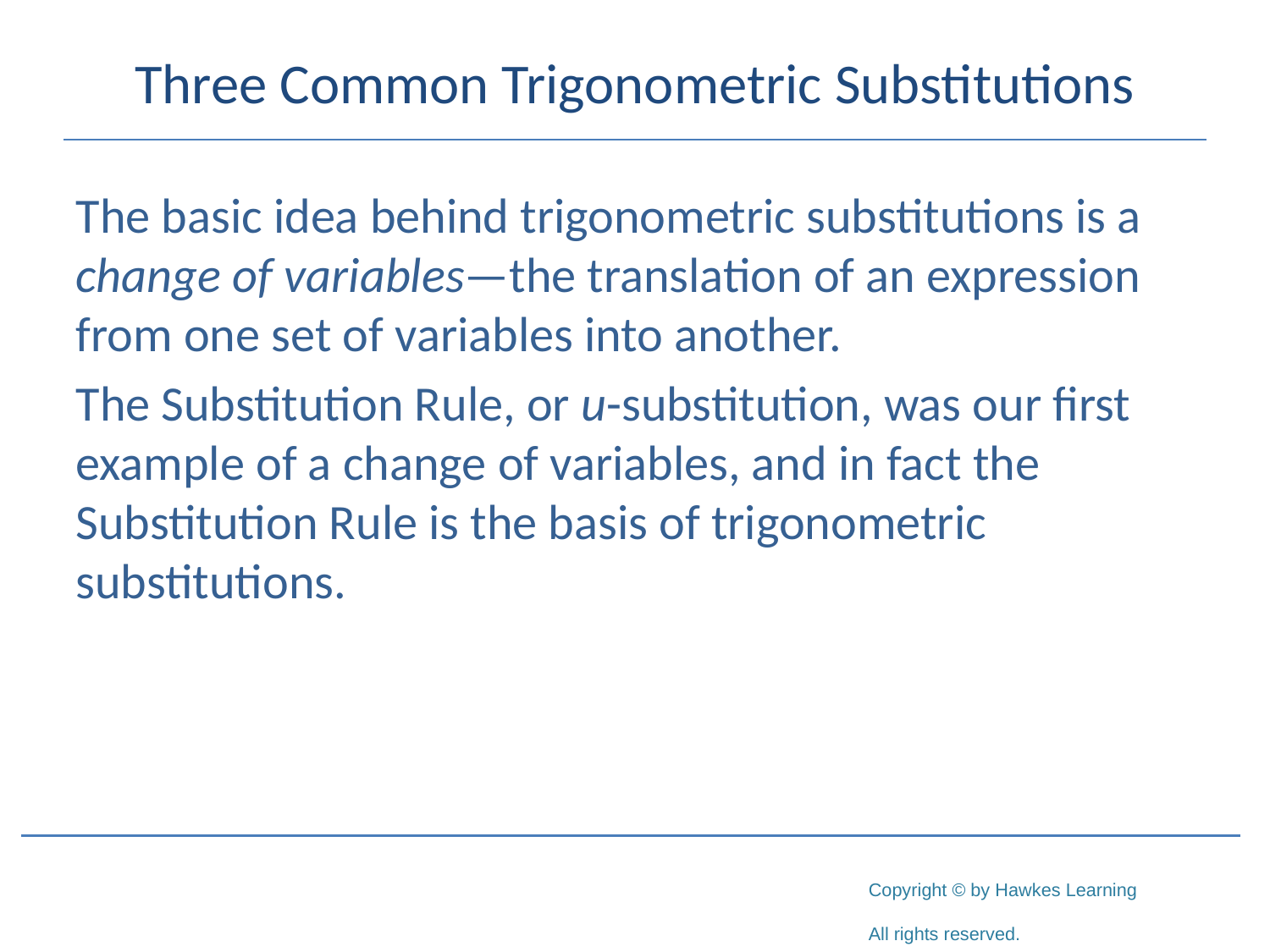

# Three Common Trigonometric Substitutions
The basic idea behind trigonometric substitutions is a change of variables—the translation of an expression from one set of variables into another.
The Substitution Rule, or u-substitution, was our first example of a change of variables, and in fact the Substitution Rule is the basis of trigonometric substitutions.